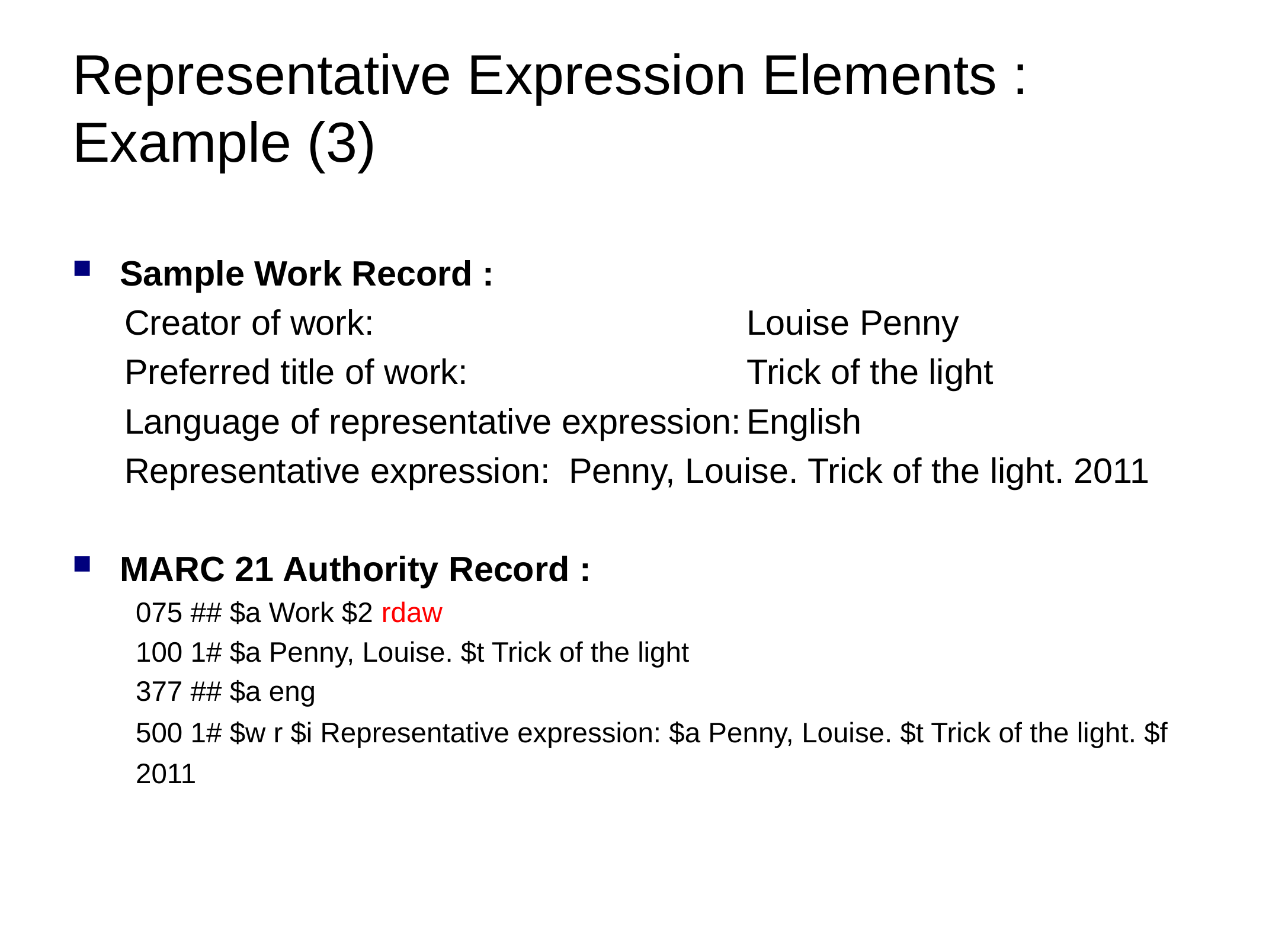

# Representative Expression Elements : Example (3)
Sample Work Record :
Creator of work:					Louise Penny
Preferred title of work:				Trick of the light
Language of representative expression:	English
Representative expression:	Penny, Louise. Trick of the light. 2011

MARC 21 Authority Record :
075 ## $a Work $2 rdaw
100 1# $a Penny, Louise. $t Trick of the light
377 ## $a eng
500 1# $w r $i Representative expression: $a Penny, Louise. $t Trick of the light. $f 2011